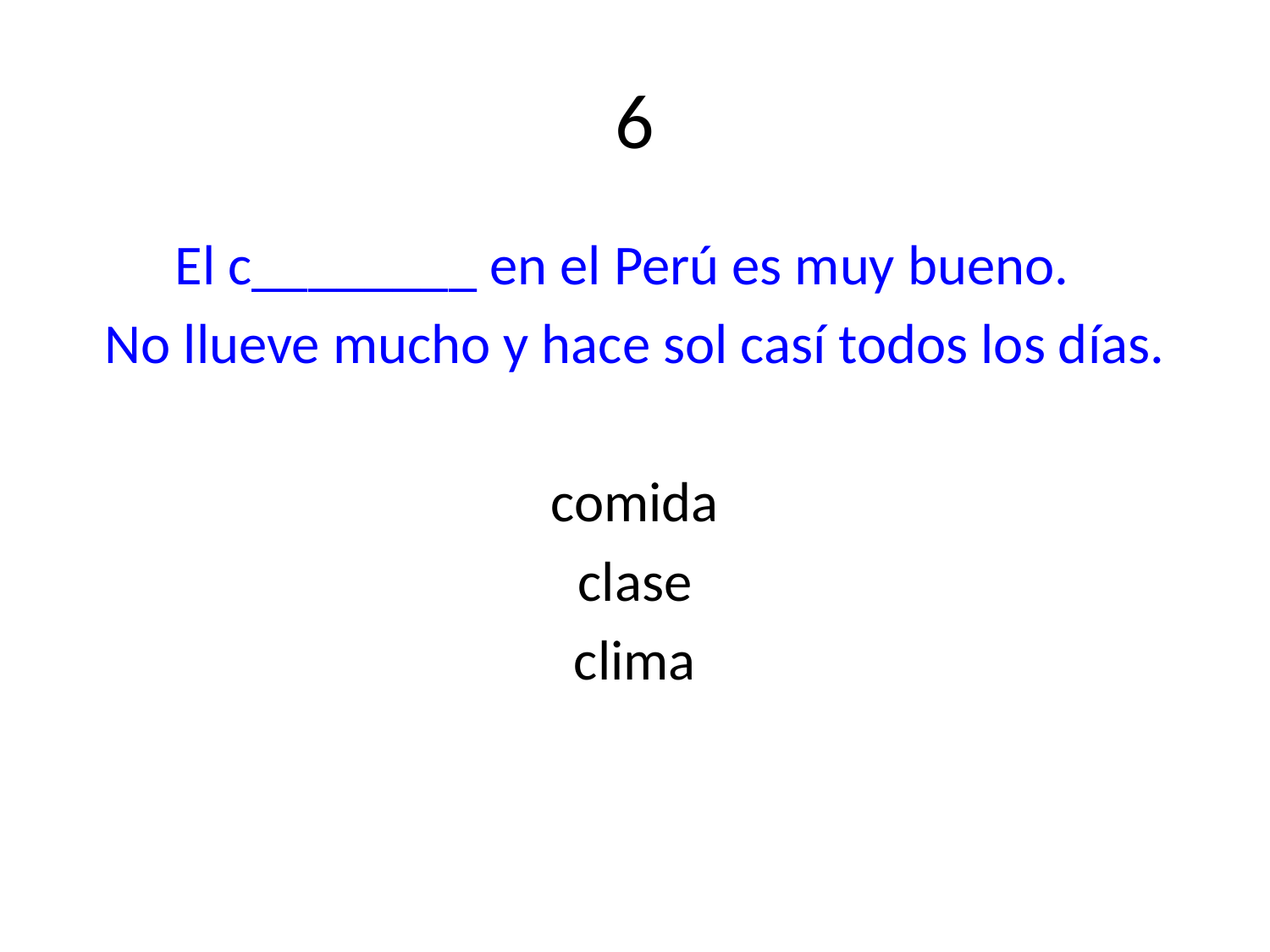

# 6
El c________ en el Perú es muy bueno.
No llueve mucho y hace sol casí todos los días.

comida
clase
clima